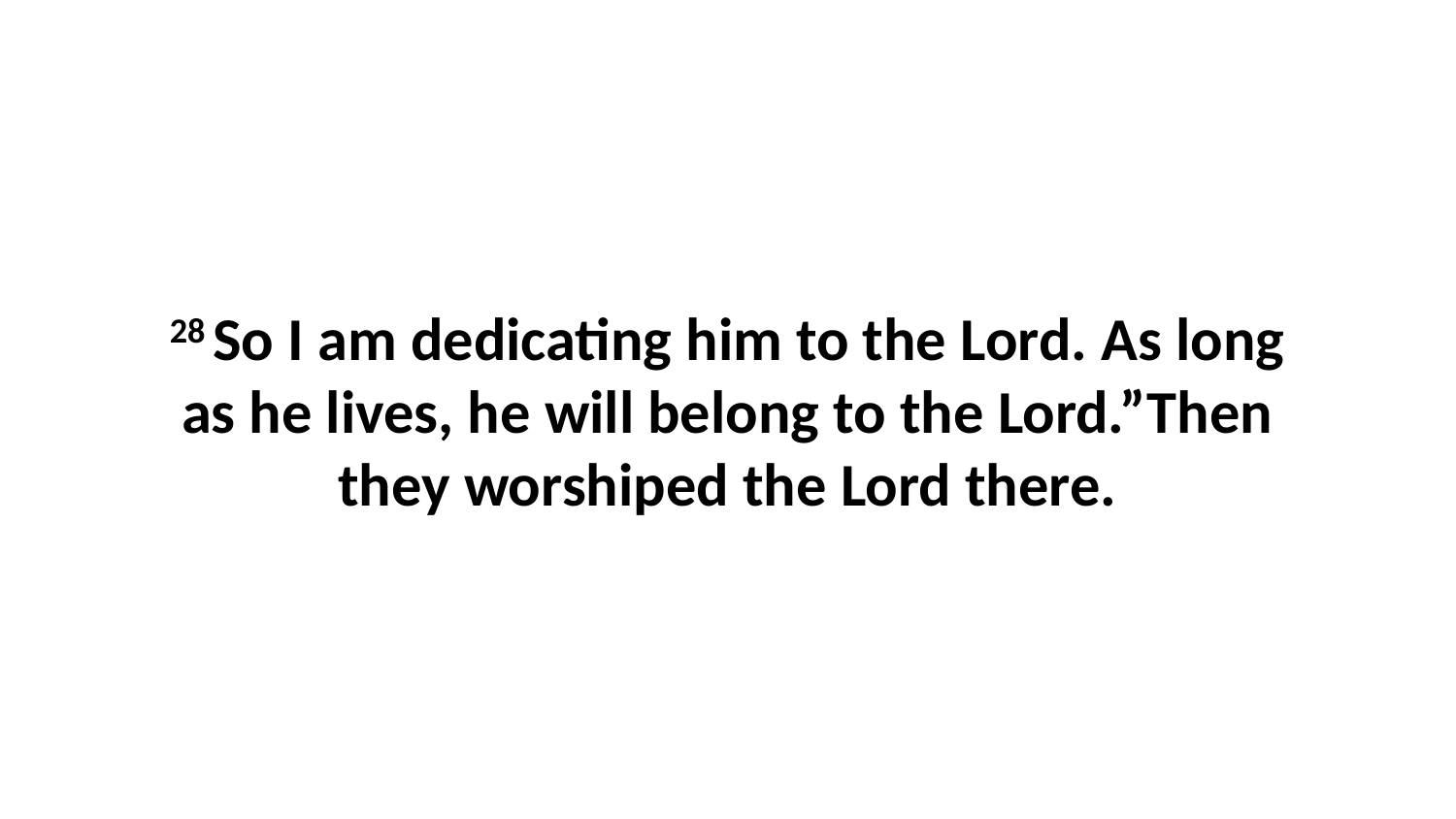

28 So I am dedicating him to the Lord. As long as he lives, he will belong to the Lord.”Then they worshiped the Lord there.